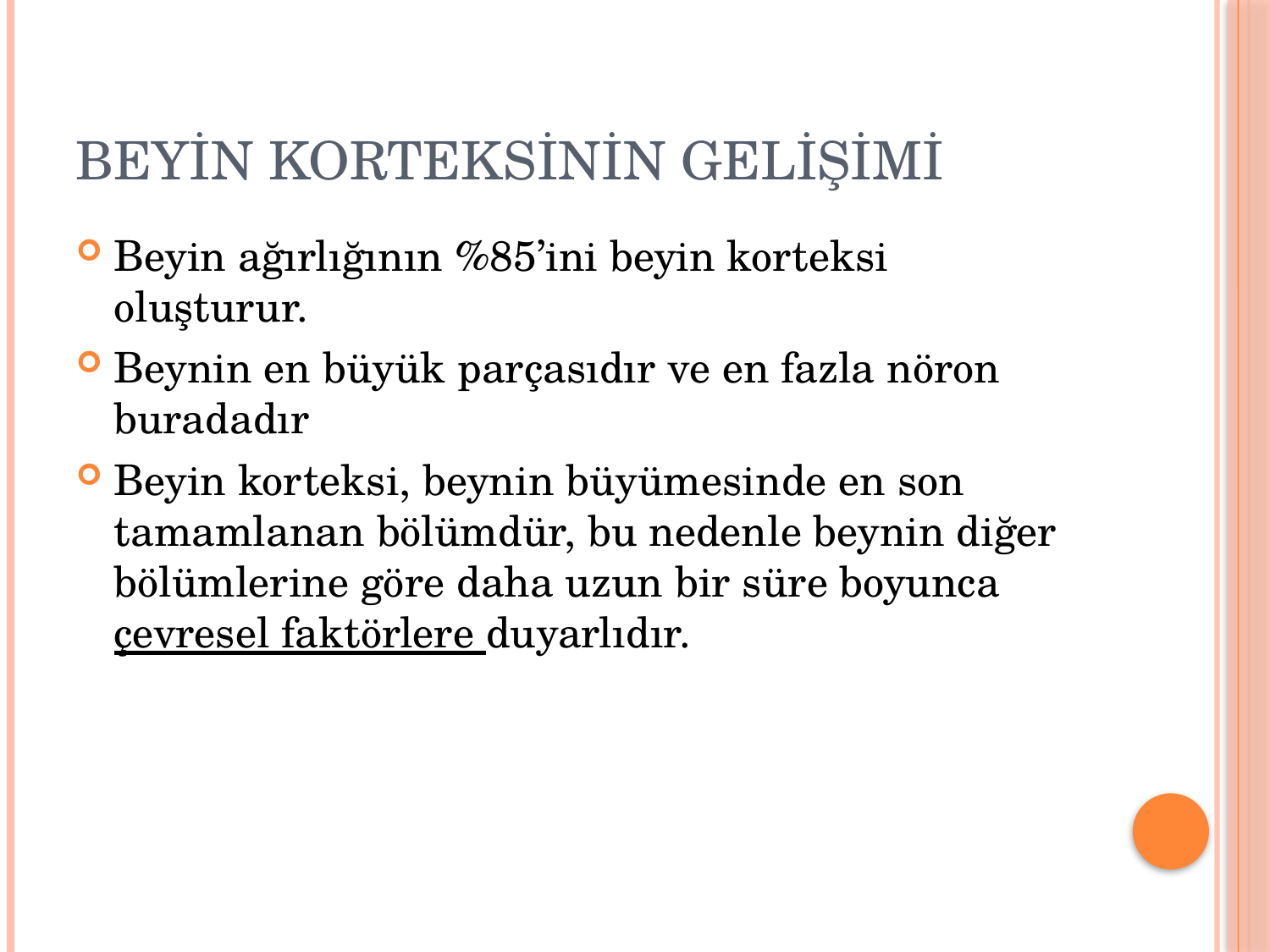

# Beyin korteksinin gelişimi
Beyin ağırlığının %85’ini beyin korteksi oluşturur.
Beynin en büyük parçasıdır ve en fazla nöron buradadır
Beyin korteksi, beynin büyümesinde en son tamamlanan bölümdür, bu nedenle beynin diğer bölümlerine göre daha uzun bir süre boyunca çevresel faktörlere duyarlıdır.